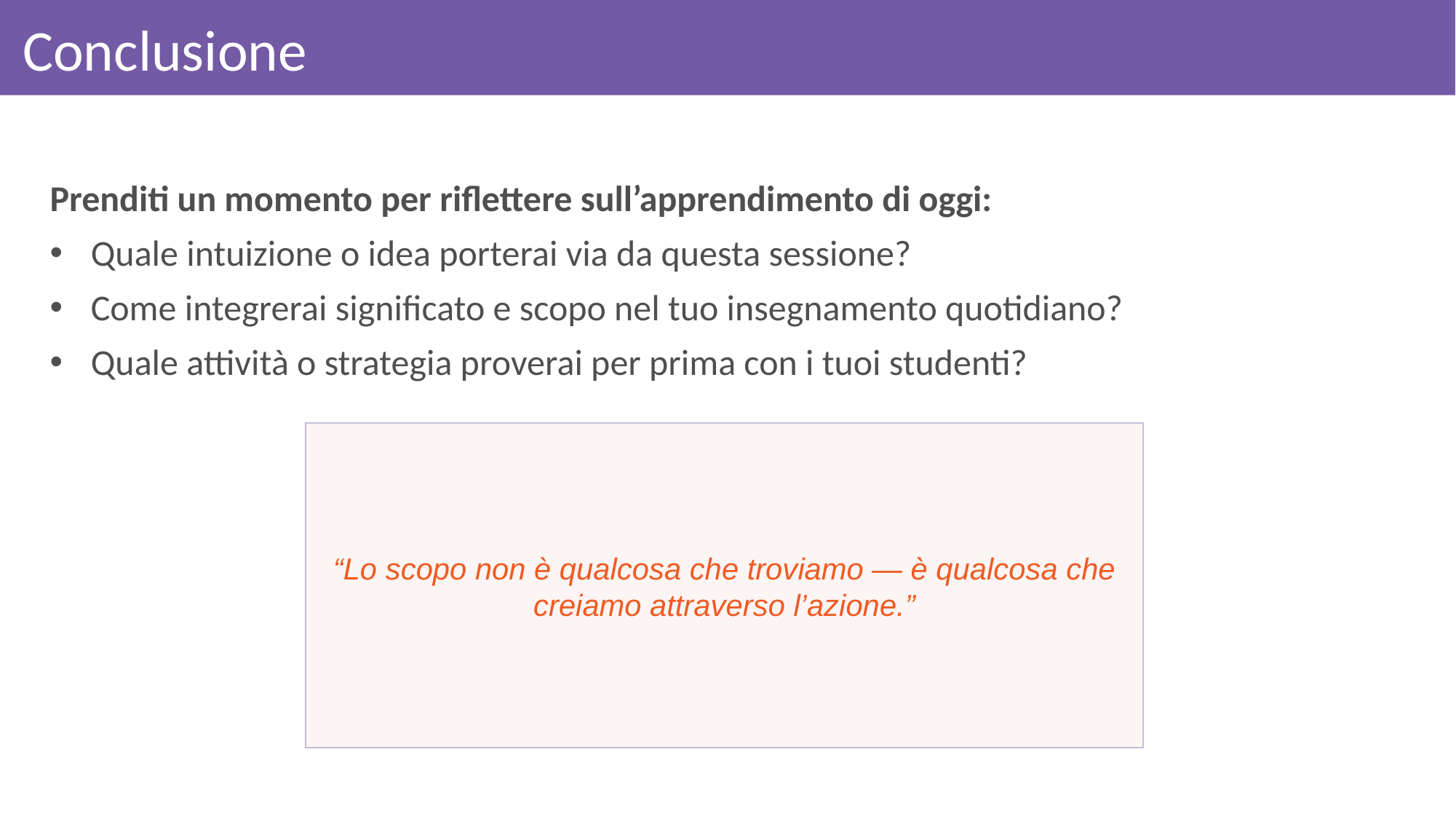

# Conclusione
Prenditi un momento per riflettere sull’apprendimento di oggi:
Quale intuizione o idea porterai via da questa sessione?
Come integrerai significato e scopo nel tuo insegnamento quotidiano?
Quale attività o strategia proverai per prima con i tuoi studenti?

“Lo scopo non è qualcosa che troviamo — è qualcosa che creiamo attraverso l’azione.”